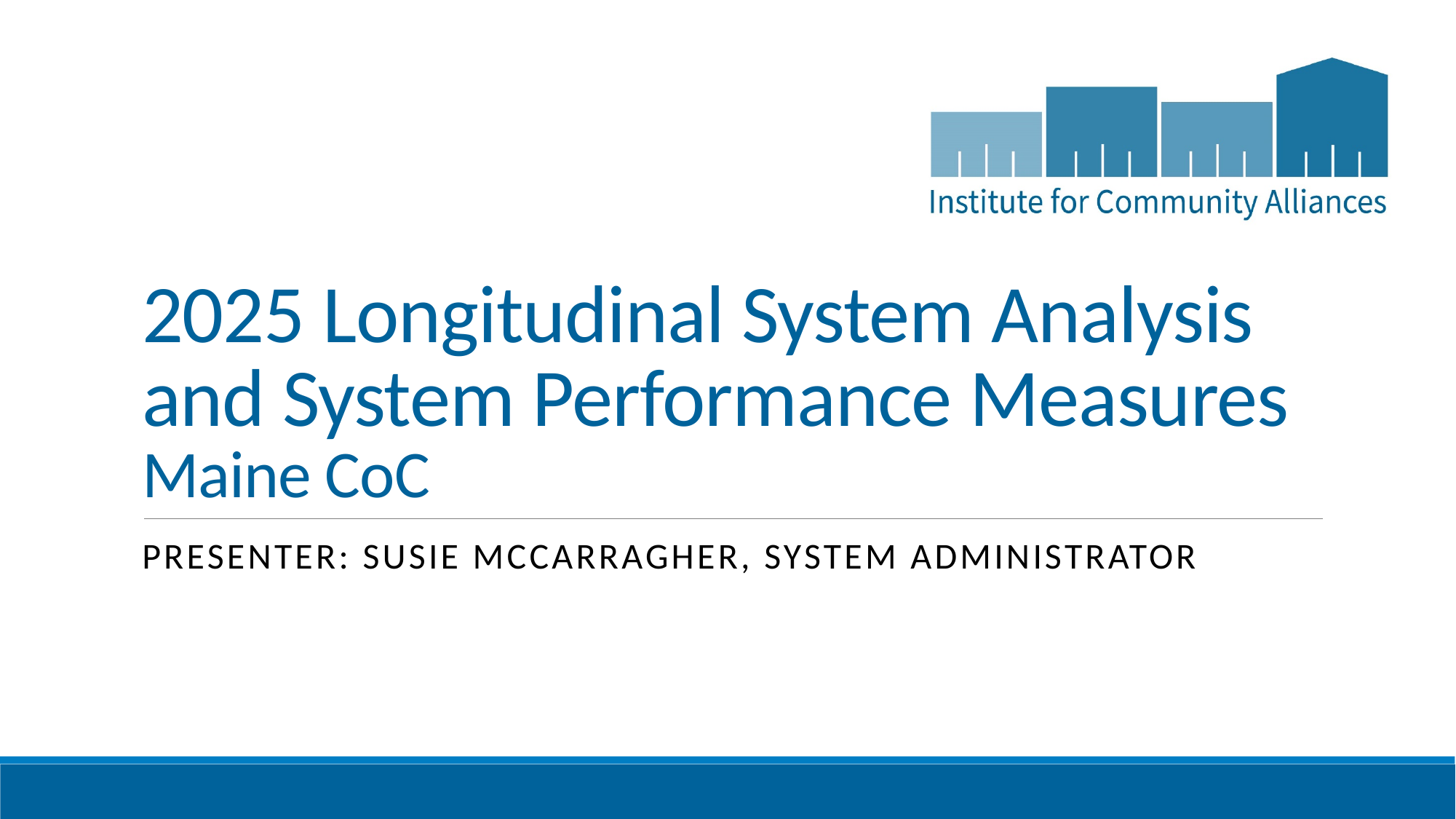

# 2025 Longitudinal System Analysis and System Performance Measures Maine CoC
Presenter: Susie MCCarragher, system administrator